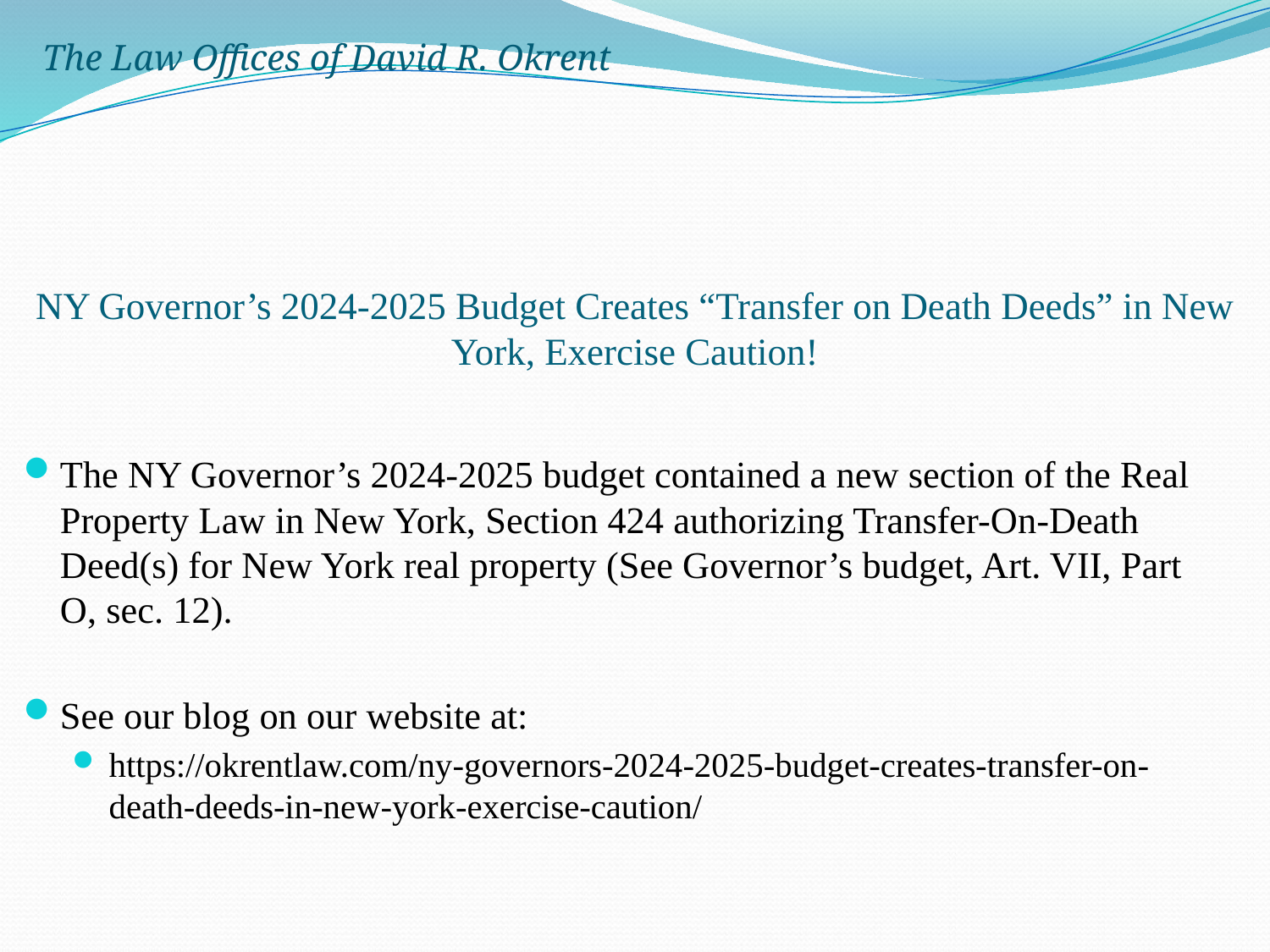

The Law Offices of David R. Okrent
# NY Governor’s 2024-2025 Budget Creates “Transfer on Death Deeds” in New York, Exercise Caution!
The NY Governor’s 2024-2025 budget contained a new section of the Real Property Law in New York, Section 424 authorizing Transfer-On-Death Deed(s) for New York real property (See Governor’s budget, Art. VII, Part O, sec. 12).

See our blog on our website at:
https://okrentlaw.com/ny-governors-2024-2025-budget-creates-transfer-on-death-deeds-in-new-york-exercise-caution/